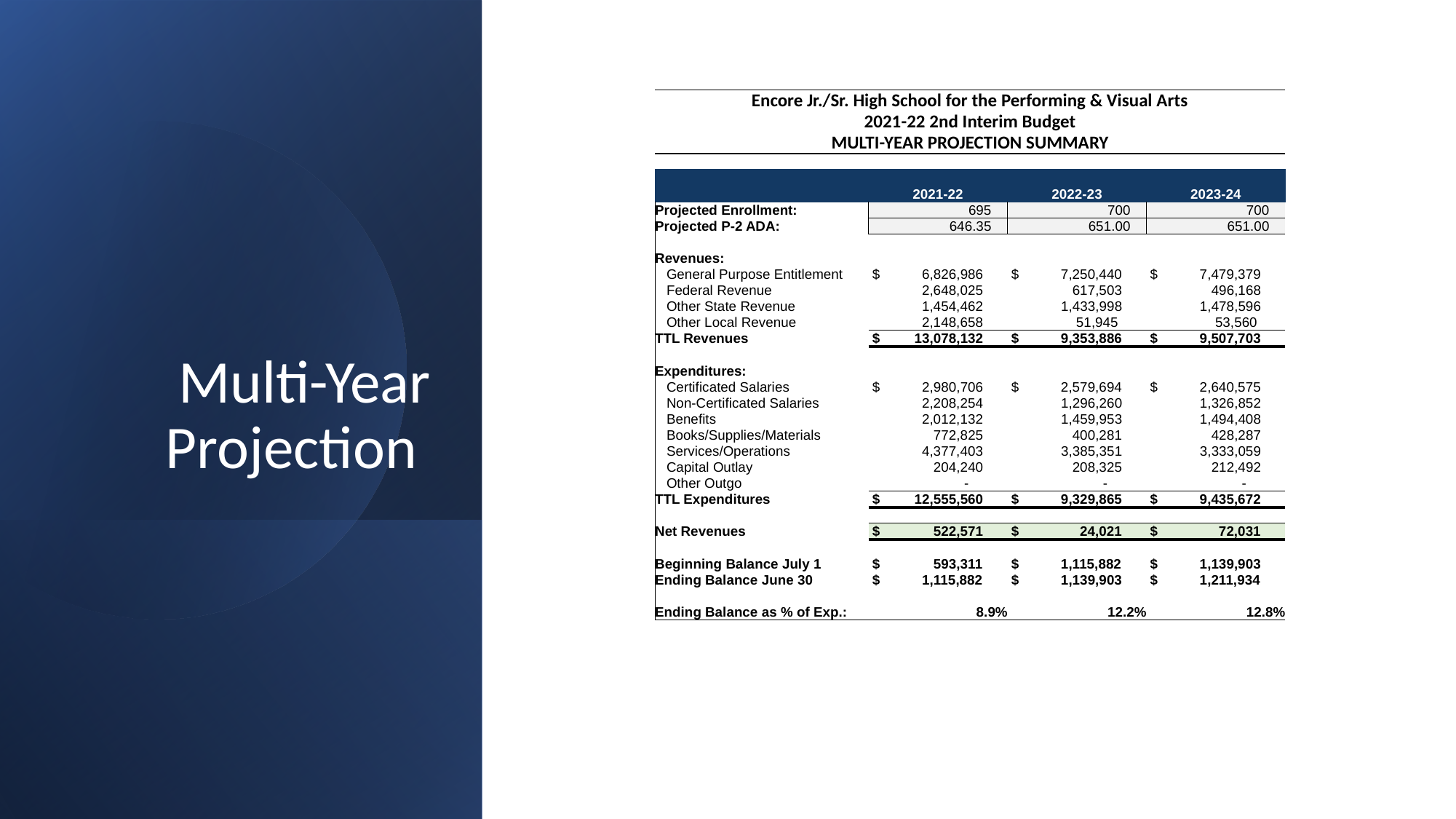

| Encore Jr./Sr. High School for the Performing & Visual Arts |  |  |  |
| --- | --- | --- | --- |
| 2021-22 2nd Interim Budget |  |  |  |
| MULTI-YEAR PROJECTION SUMMARY |  |  |  |
|  |  |  |  |
|  |  |  |  |
|  | 2021-22 | 2022-23 | 2023-24 |
| Projected Enrollment: | 695 | 700 | 700 |
| Projected P-2 ADA: | 646.35 | 651.00 | 651.00 |
|  |  |  |  |
| Revenues: |  |  |  |
| General Purpose Entitlement | $ 6,826,986 | $ 7,250,440 | $ 7,479,379 |
| Federal Revenue | 2,648,025 | 617,503 | 496,168 |
| Other State Revenue | 1,454,462 | 1,433,998 | 1,478,596 |
| Other Local Revenue | 2,148,658 | 51,945 | 53,560 |
| TTL Revenues | $ 13,078,132 | $ 9,353,886 | $ 9,507,703 |
|  |  |  |  |
| Expenditures: |  |  |  |
| Certificated Salaries | $ 2,980,706 | $ 2,579,694 | $ 2,640,575 |
| Non-Certificated Salaries | 2,208,254 | 1,296,260 | 1,326,852 |
| Benefits | 2,012,132 | 1,459,953 | 1,494,408 |
| Books/Supplies/Materials | 772,825 | 400,281 | 428,287 |
| Services/Operations | 4,377,403 | 3,385,351 | 3,333,059 |
| Capital Outlay | 204,240 | 208,325 | 212,492 |
| Other Outgo | - | - | - |
| TTL Expenditures | $ 12,555,560 | $ 9,329,865 | $ 9,435,672 |
|  |  |  |  |
| Net Revenues | $ 522,571 | $ 24,021 | $ 72,031 |
|  |  |  |  |
| Beginning Balance July 1 | $ 593,311 | $ 1,115,882 | $ 1,139,903 |
| Ending Balance June 30 | $ 1,115,882 | $ 1,139,903 | $ 1,211,934 |
|  |  |  |  |
| Ending Balance as % of Exp.: | 8.9% | 12.2% | 12.8% |

# Multi-Year Projection